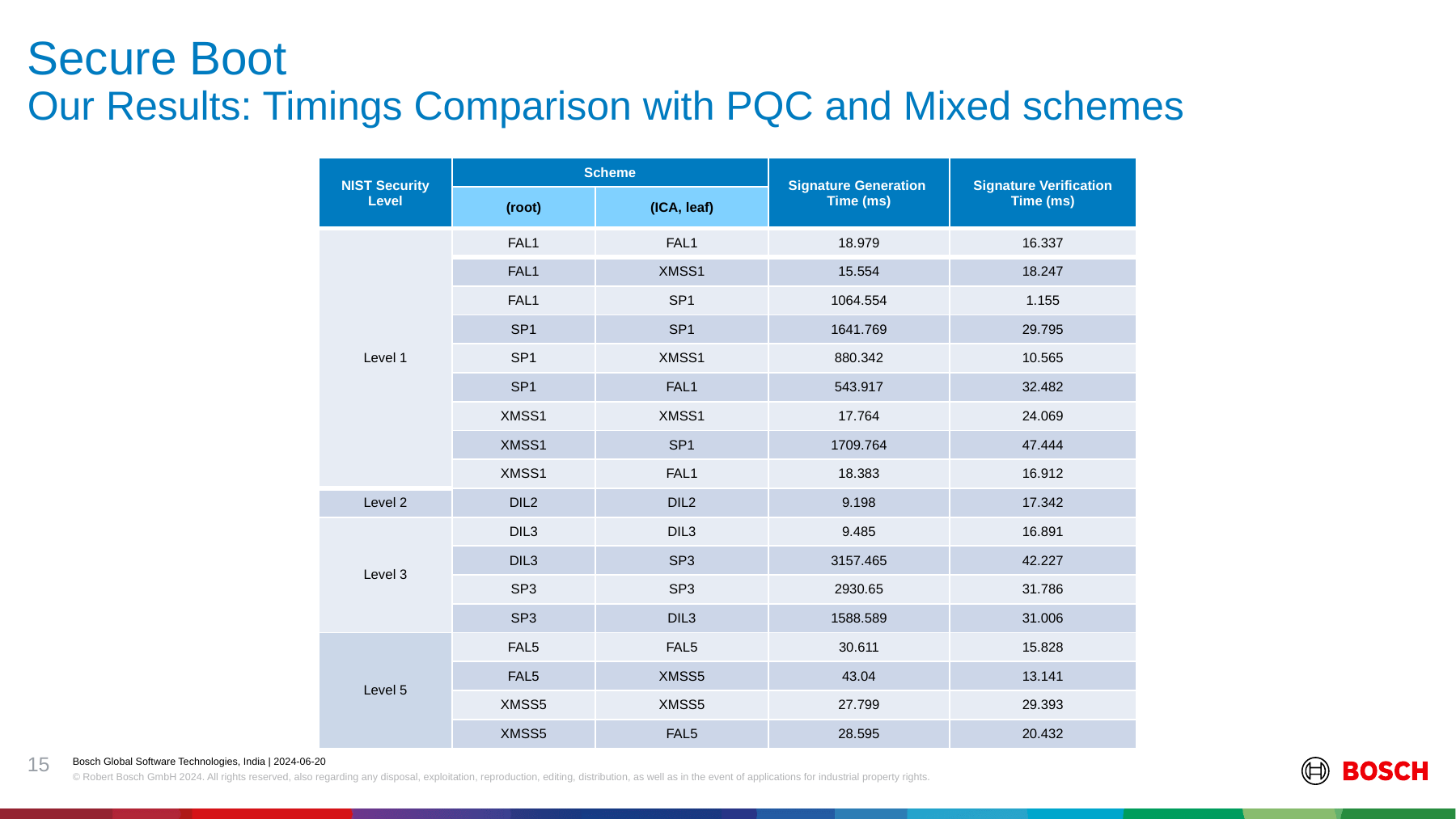

Secure Boot
# Our Results: Timings Comparison with PQC and Mixed schemes
| NIST Security Level | Scheme |  | Signature Generation Time (ms) | Signature Verification Time (ms) |
| --- | --- | --- | --- | --- |
|  | (root) | (ICA, leaf) |  |  |
| Level 1 | FAL1 | FAL1 | 18.979 | 16.337 |
|  | FAL1 | XMSS1 | 15.554 | 18.247 |
|  | FAL1 | SP1 | 1064.554 | 1.155 |
|  | SP1 | SP1 | 1641.769 | 29.795 |
|  | SP1 | XMSS1 | 880.342 | 10.565 |
|  | SP1 | FAL1 | 543.917 | 32.482 |
|  | XMSS1 | XMSS1 | 17.764 | 24.069 |
|  | XMSS1 | SP1 | 1709.764 | 47.444 |
|  | XMSS1 | FAL1 | 18.383 | 16.912 |
| Level 2 | DIL2 | DIL2 | 9.198 | 17.342 |
| Level 3 | DIL3 | DIL3 | 9.485 | 16.891 |
|  | DIL3 | SP3 | 3157.465 | 42.227 |
|  | SP3 | SP3 | 2930.65 | 31.786 |
|  | SP3 | DIL3 | 1588.589 | 31.006 |
| Level 5 | FAL5 | FAL5 | 30.611 | 15.828 |
|  | FAL5 | XMSS5 | 43.04 | 13.141 |
|  | XMSS5 | XMSS5 | 27.799 | 29.393 |
|  | XMSS5 | FAL5 | 28.595 | 20.432 |
15